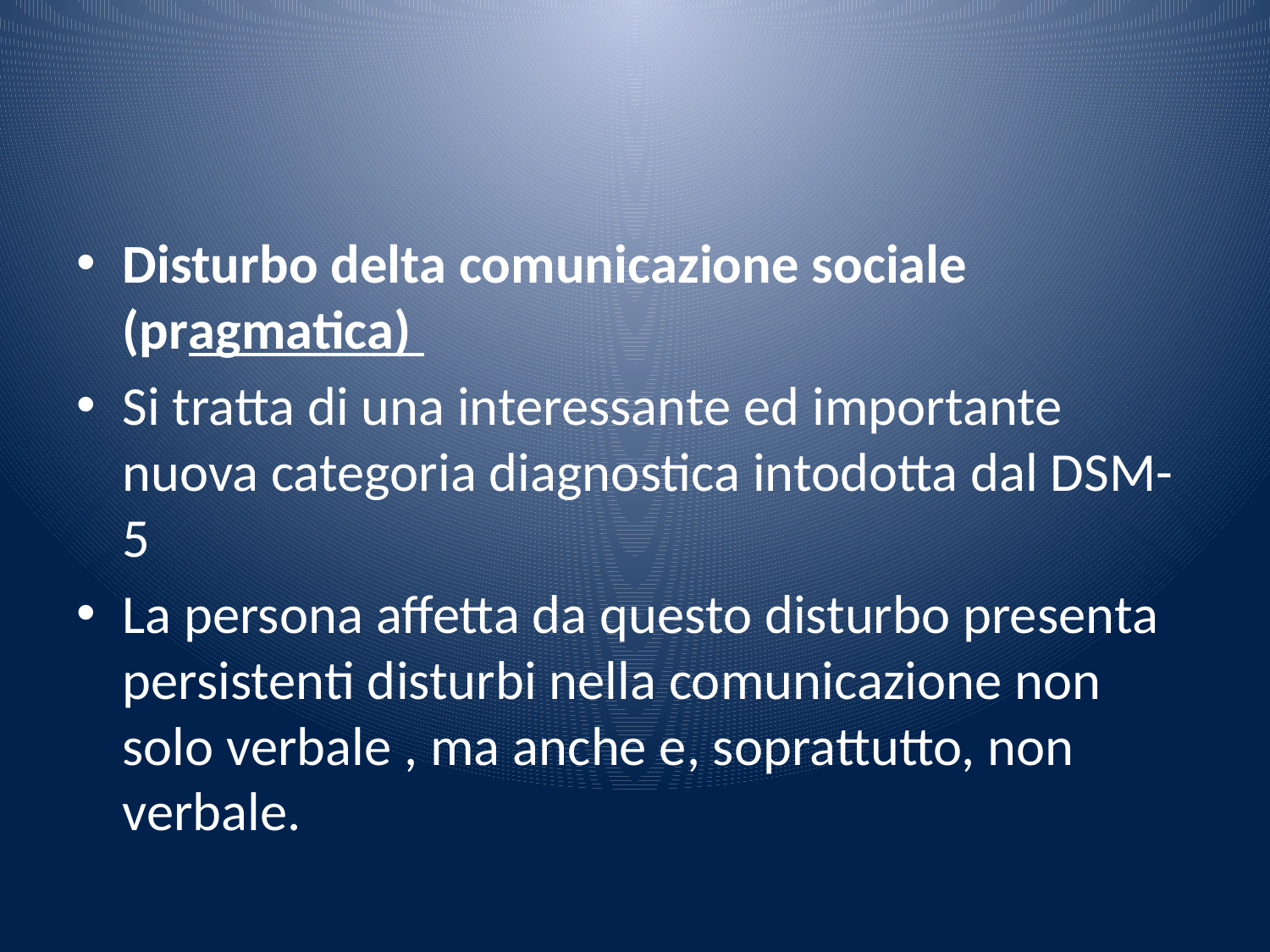

#
Disturbo delta comunicazione sociale (pragmatica)
Si tratta di una interessante ed importante nuova categoria diagnostica intodotta dal DSM-5
La persona affetta da questo disturbo presenta persistenti disturbi nella comunicazione non solo verbale , ma anche e, soprattutto, non verbale.